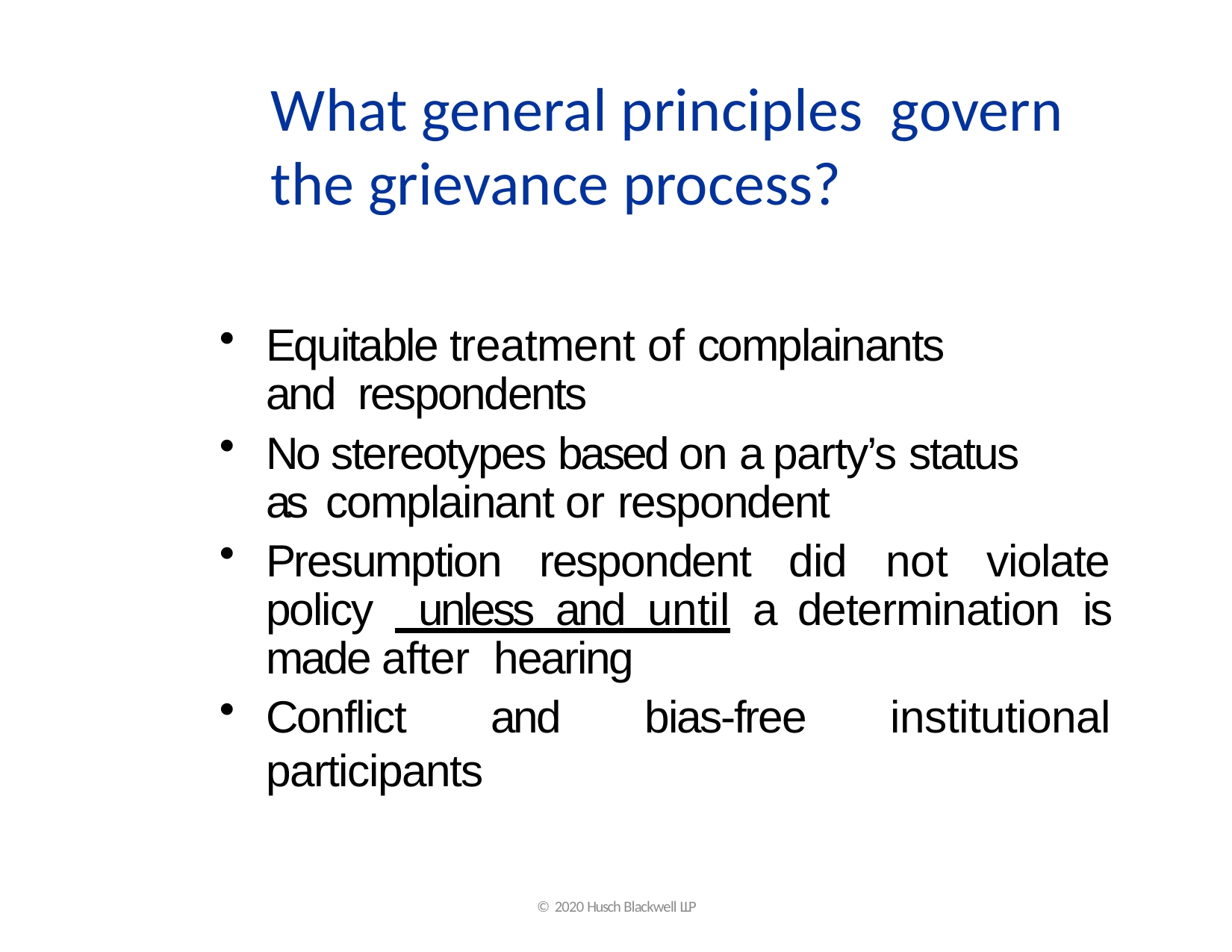

# What general principles  govern the grievance process?
Equitable treatment of complainants and  respondents
No stereotypes based on a party’s status as  complainant or respondent
Presumption respondent did not violate policy  unless and until a determination is made after  hearing
Conflict and bias-free institutional participants
© 2020 Husch Blackwell LLP